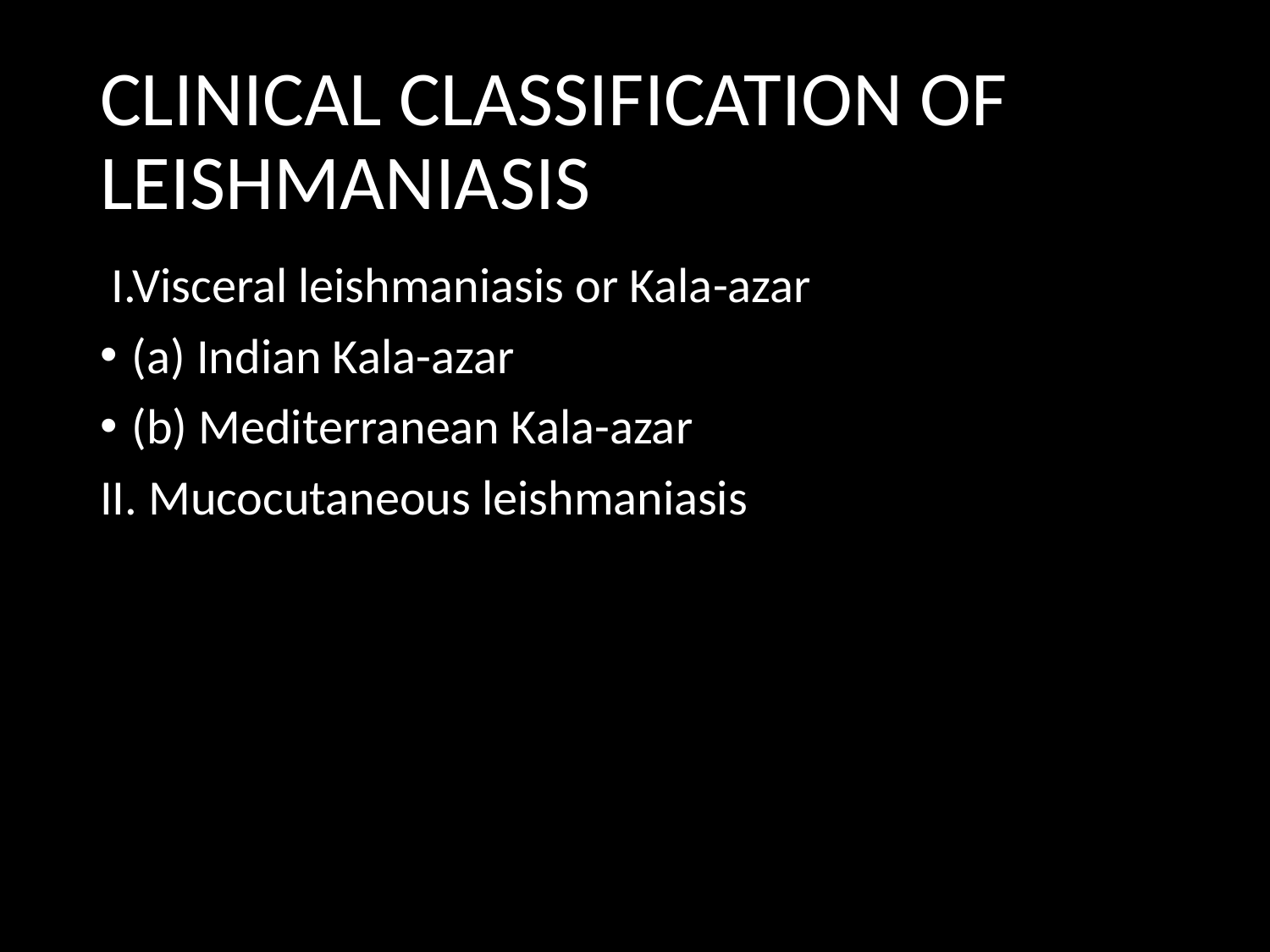

# CLINICAL CLASSIFICATION OF LEISHMANIASIS
 I.Visceral leishmaniasis or Kala-azar
(a) Indian Kala-azar
(b) Mediterranean Kala-azar
II. Mucocutaneous leishmaniasis